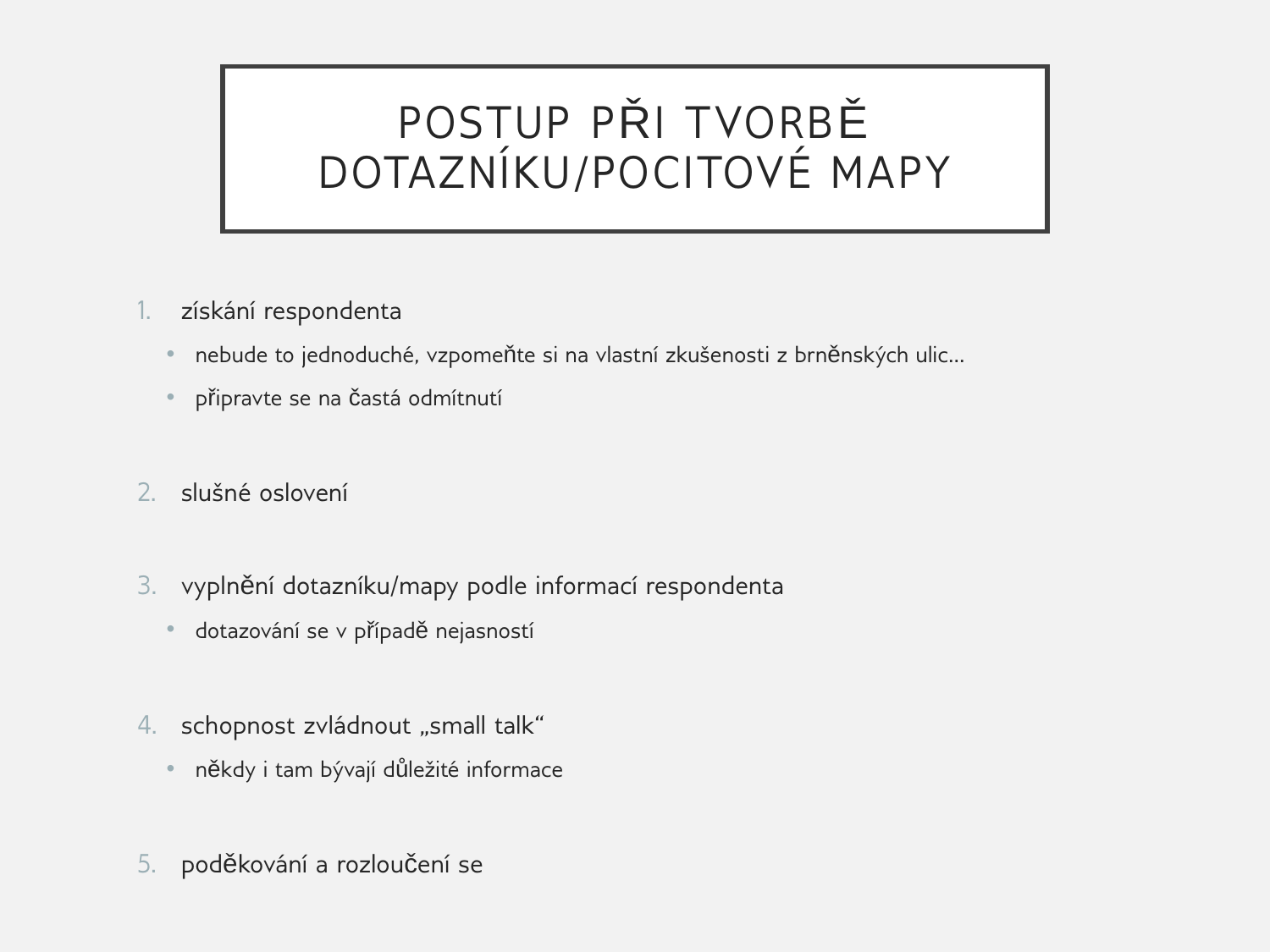

# Postup při tvorbě dotazníku/pocitové mapy
získání respondenta
nebude to jednoduché, vzpomeňte si na vlastní zkušenosti z brněnských ulic…
připravte se na častá odmítnutí

slušné oslovení

vyplnění dotazníku/mapy podle informací respondenta
dotazování se v případě nejasností

schopnost zvládnout „small talk“
někdy i tam bývají důležité informace

poděkování a rozloučení se